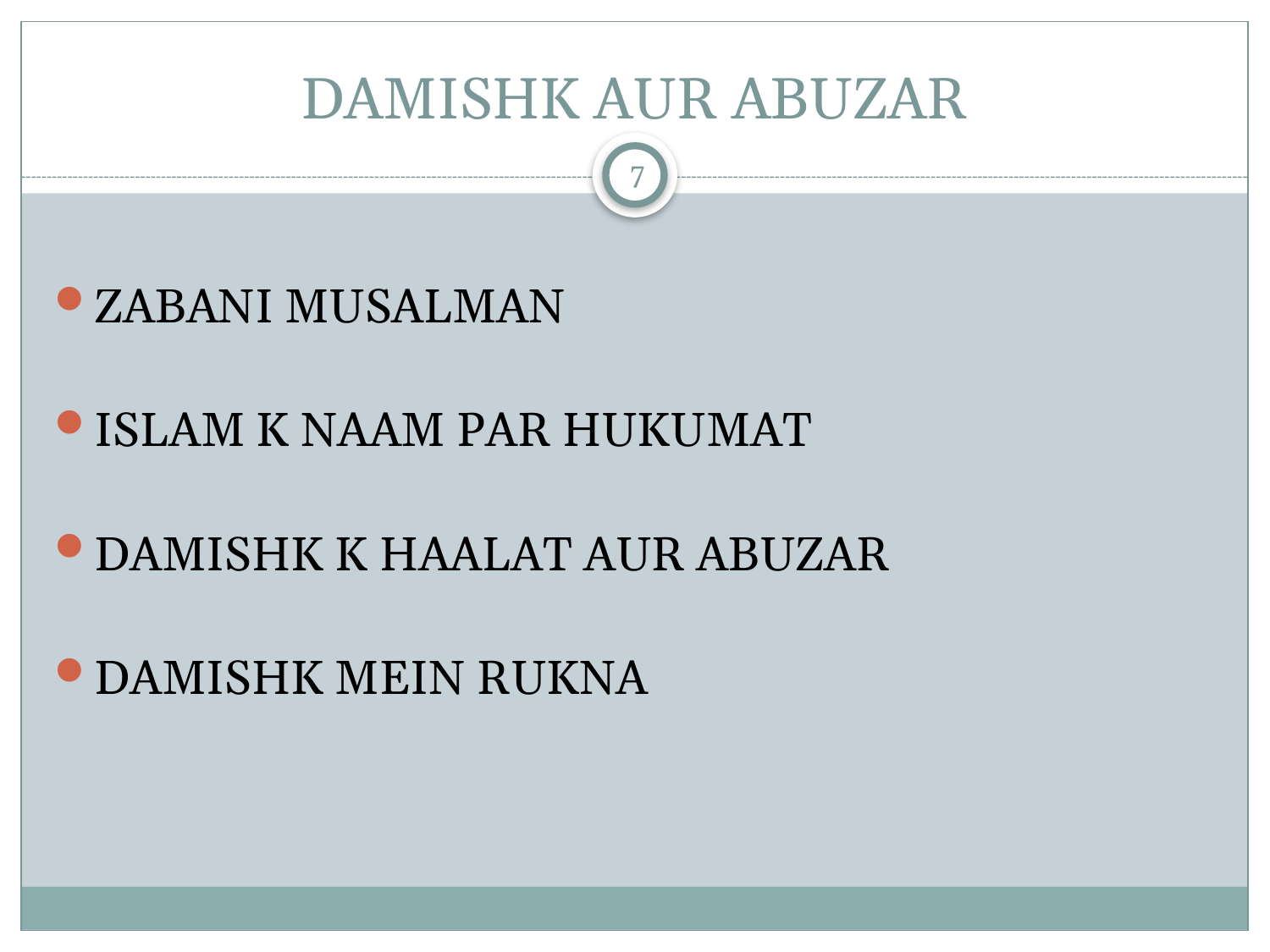

# DAMISHK AUR ABUZAR
7
ZABANI MUSALMAN
ISLAM K NAAM PAR HUKUMAT
DAMISHK K HAALAT AUR ABUZAR
DAMISHK MEIN RUKNA